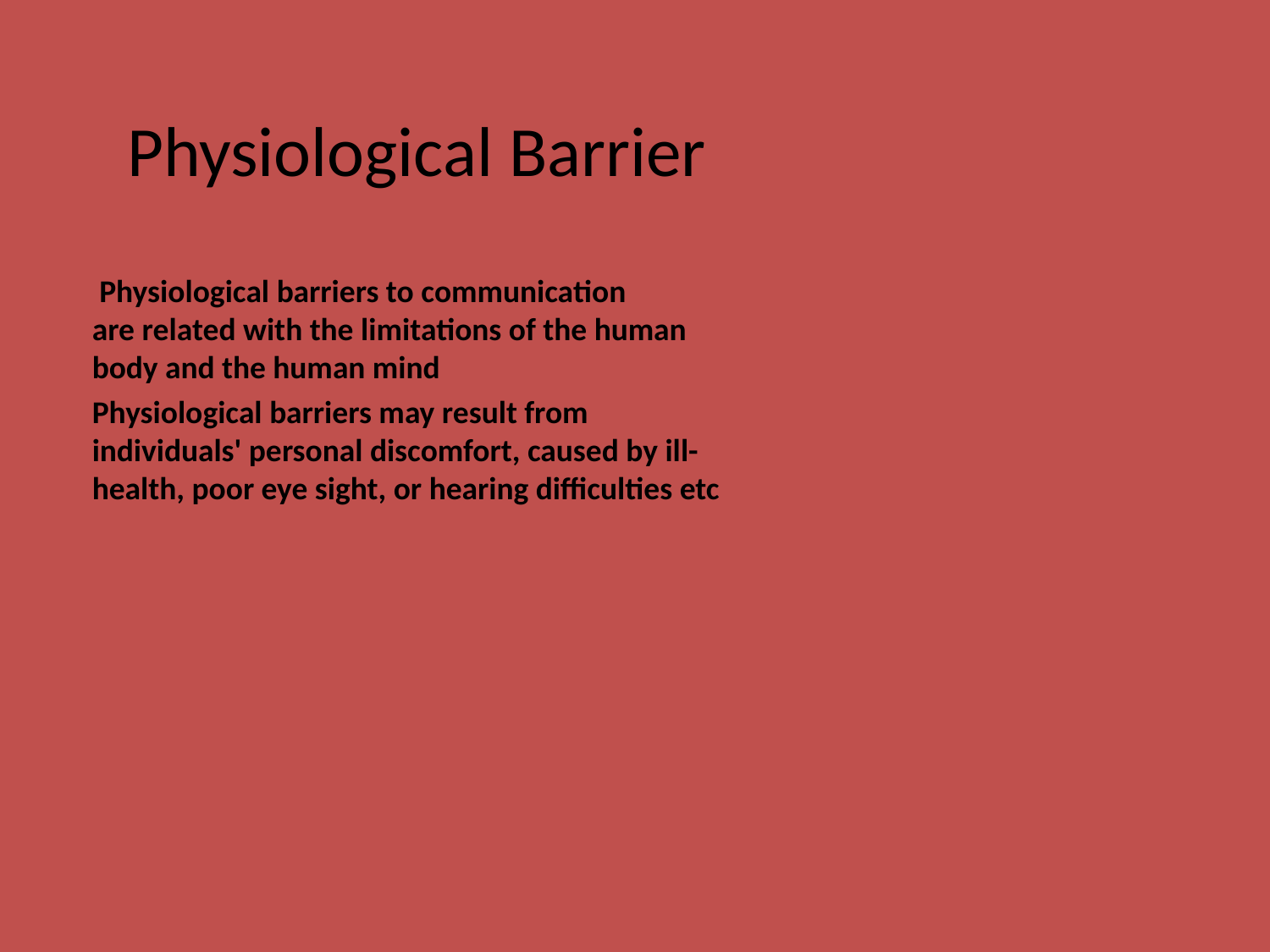

# Physiological Barrier
 Physiological barriers to communication are related with the limitations of the human body and the human mind
Physiological barriers may result from individuals' personal discomfort, caused by ill-health, poor eye sight, or hearing difficulties etc